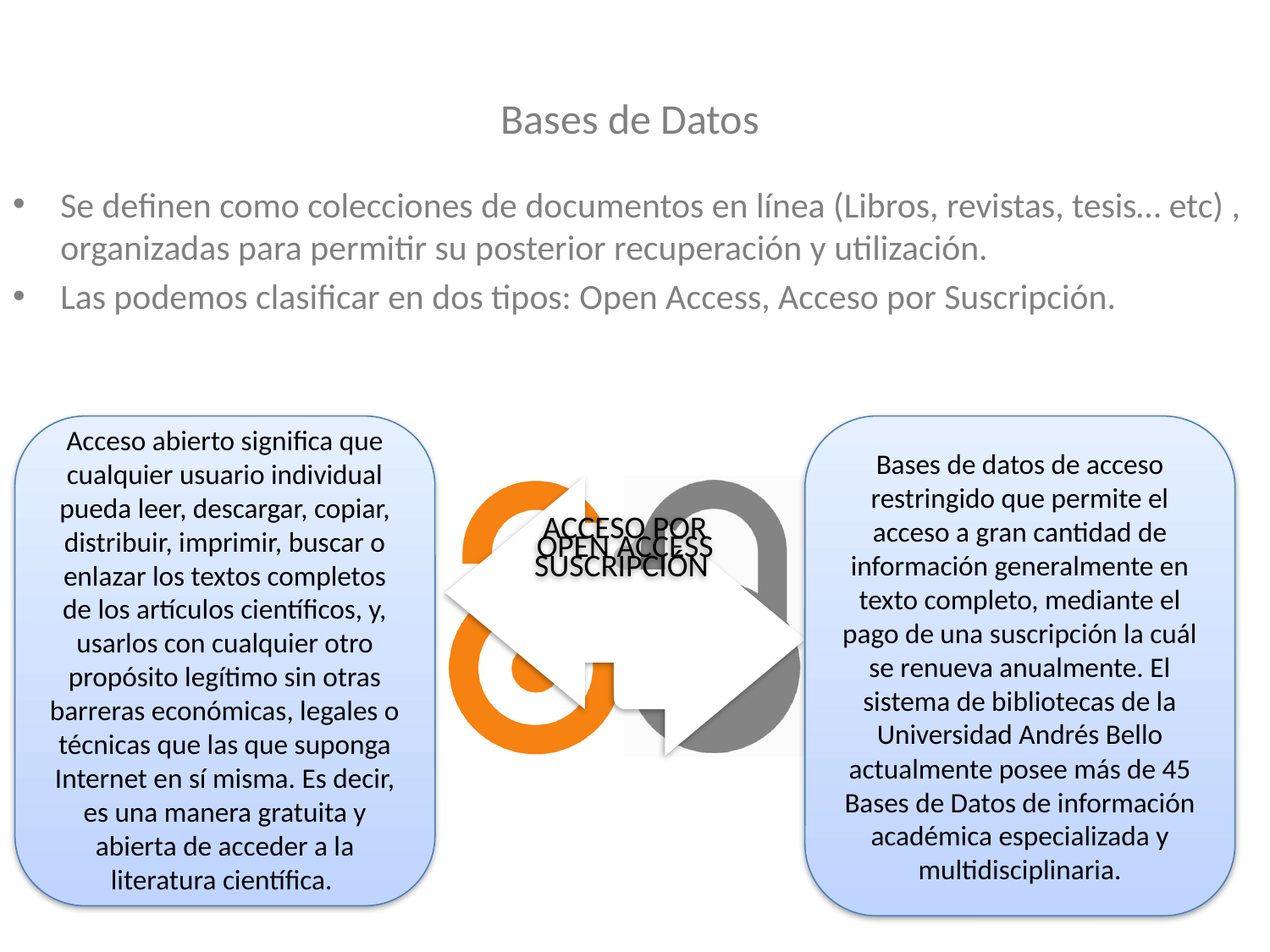

# Bases de Datos
Se definen como colecciones de documentos en línea (Libros, revistas, tesis… etc) , organizadas para permitir su posterior recuperación y utilización.
Las podemos clasificar en dos tipos: Open Access, Acceso por Suscripción.

Acceso abierto significa que cualquier usuario individual pueda leer, descargar, copiar, distribuir, imprimir, buscar o enlazar los textos completos de los artículos científicos, y, usarlos con cualquier otro propósito legítimo sin otras barreras económicas, legales o técnicas que las que suponga Internet en sí misma. Es decir, es una manera gratuita y abierta de acceder a la literatura científica.

Bases de datos de acceso restringido que permite el acceso a gran cantidad de información generalmente en texto completo, mediante el pago de una suscripción la cuál se renueva anualmente. El sistema de bibliotecas de la Universidad Andrés Bello actualmente posee más de 45 Bases de Datos de información académica especializada y multidisciplinaria.
OPEN ACCESS
ACCESO POR SUSCRIPCIÓN